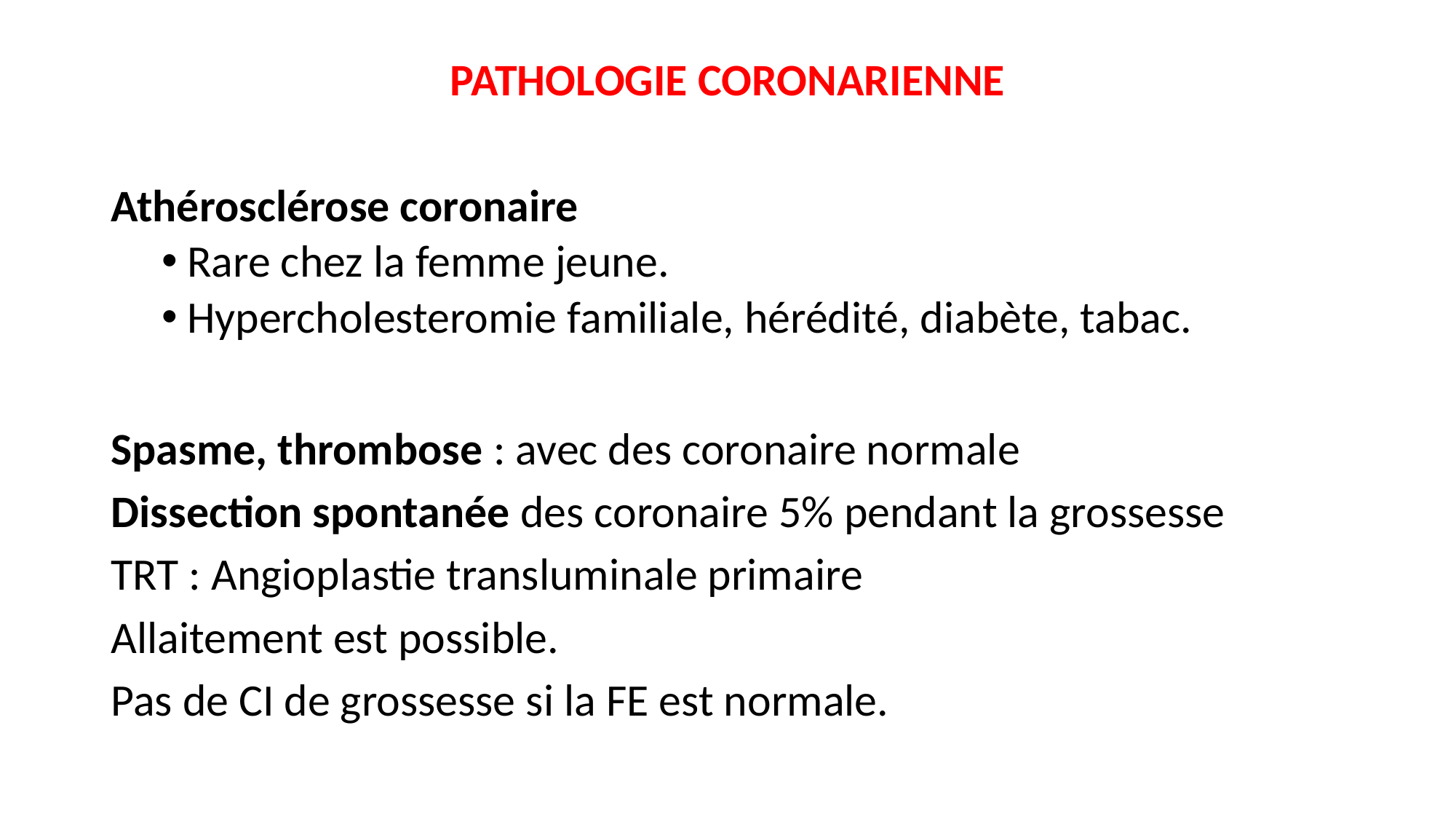

PATHOLOGIE CORONARIENNE

Athérosclérose coronaire
Rare chez la femme jeune.
Hypercholesteromie familiale, hérédité, diabète, tabac.

Spasme, thrombose : avec des coronaire normale
Dissection spontanée des coronaire 5% pendant la grossesse
TRT : Angioplastie transluminale primaire
Allaitement est possible.
Pas de CI de grossesse si la FE est normale.